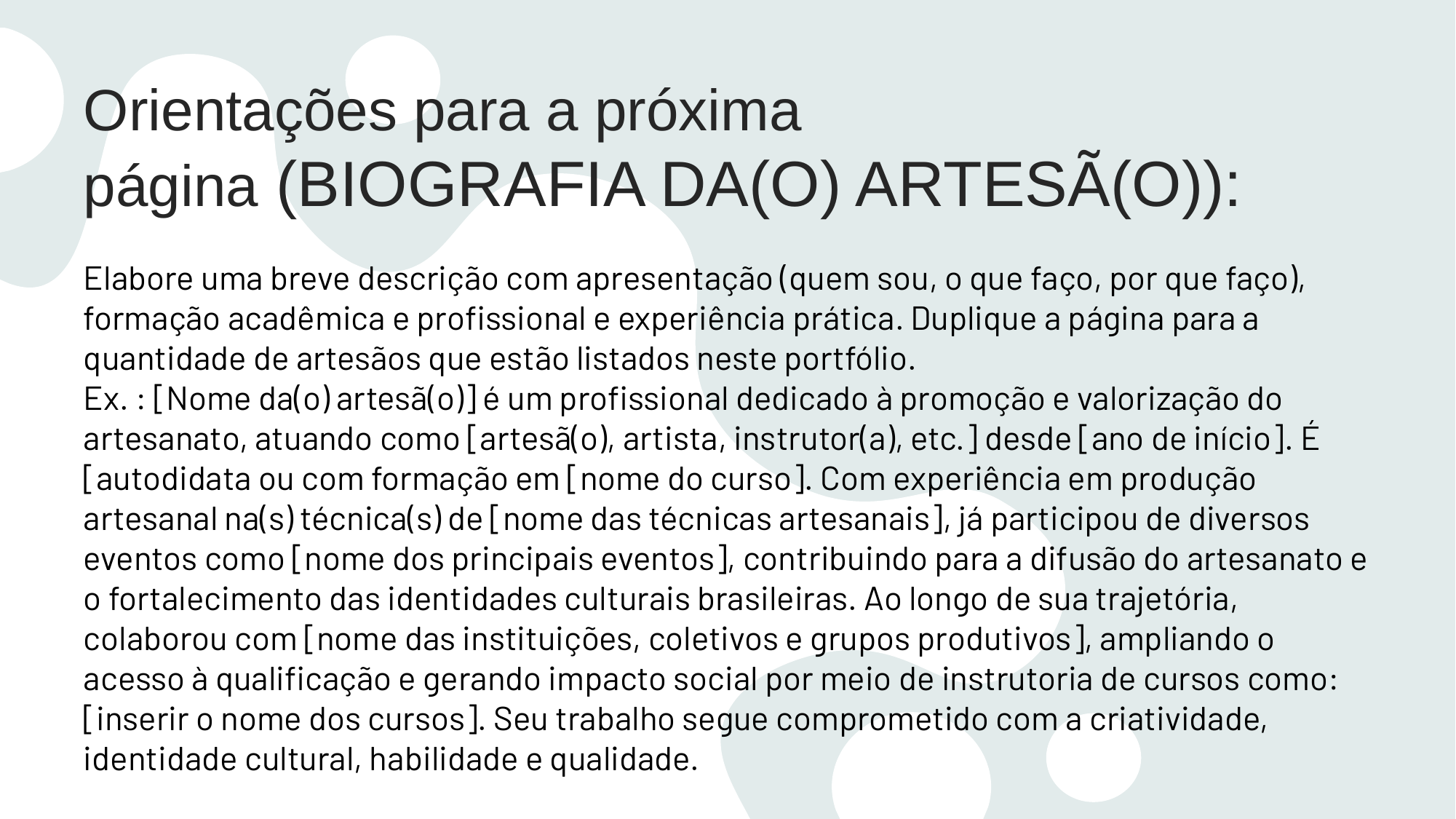

# Orientações para a próxima página (BIOGRAFIA DA(O) ARTESÃ(O)):
Elabore uma breve descrição com apresentação (quem sou, o que faço, por que faço), formação acadêmica e profissional e experiência prática. Duplique a página para a quantidade de artesãos que estão listados neste portfólio.
Ex. : [Nome da(o) artesã(o)] é um profissional dedicado à promoção e valorização do artesanato, atuando como [artesã(o), artista, instrutor(a), etc.] desde [ano de início]. É [autodidata ou com formação em [nome do curso]. Com experiência em produção artesanal na(s) técnica(s) de [nome das técnicas artesanais], já participou de diversos eventos como [nome dos principais eventos], contribuindo para a difusão do artesanato e o fortalecimento das identidades culturais brasileiras. Ao longo de sua trajetória, colaborou com [nome das instituições, coletivos e grupos produtivos], ampliando o acesso à qualificação e gerando impacto social por meio de instrutoria de cursos como: [inserir o nome dos cursos]. Seu trabalho segue comprometido com a criatividade, identidade cultural, habilidade e qualidade.